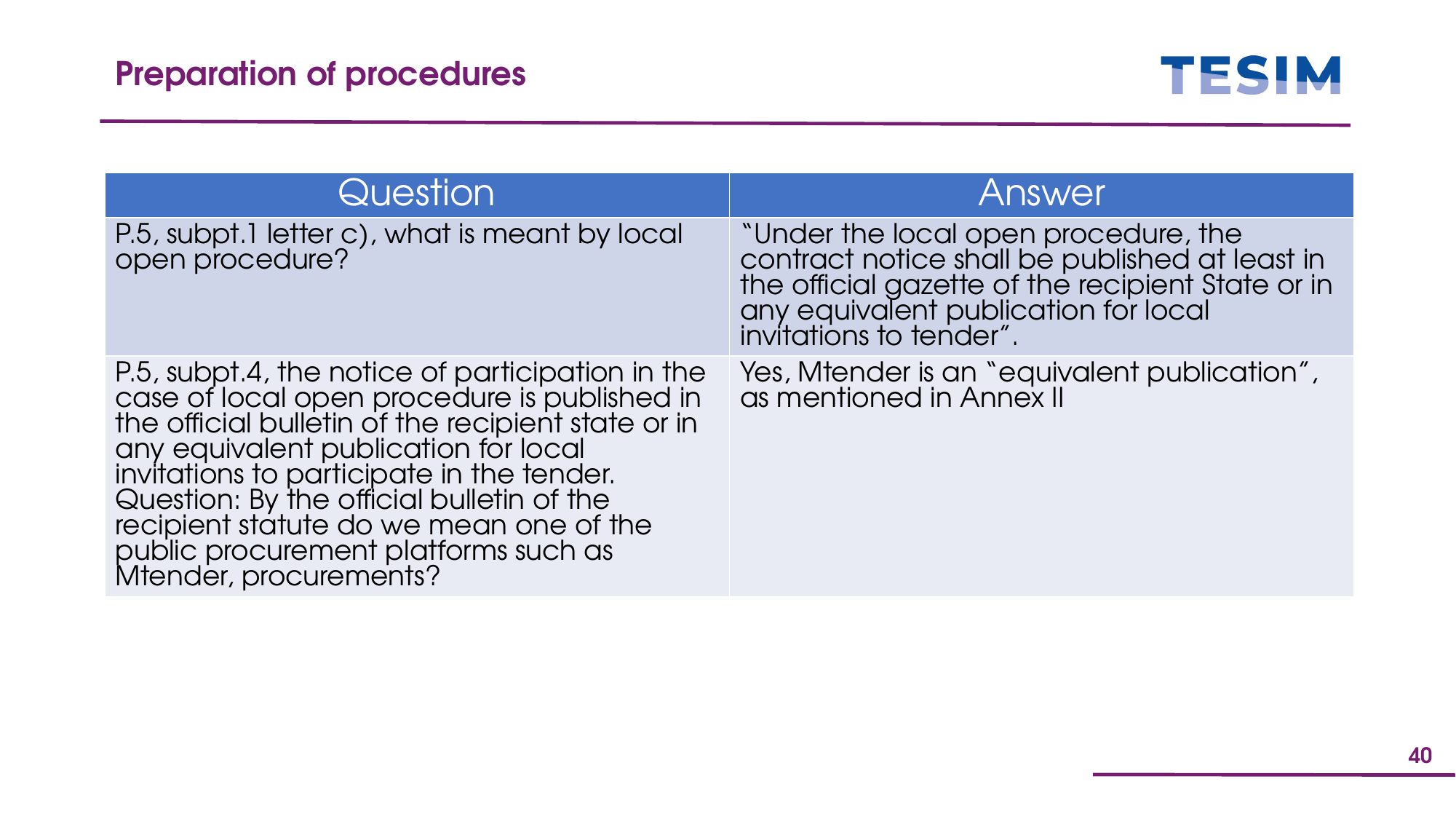

Preparation of procedures
| Question | Answer |
| --- | --- |
| P.5, subpt.1 letter c), what is meant by local open procedure? | “Under the local open procedure, the contract notice shall be published at least in the official gazette of the recipient State or in any equivalent publication for local invitations to tender”. |
| P.5, subpt.4, the notice of participation in the case of local open procedure is published in the official bulletin of the recipient state or in any equivalent publication for local invitations to participate in the tender. Question: By the official bulletin of the recipient statute do we mean one of the public procurement platforms such as Mtender, procurements? | Yes, Mtender is an “equivalent publication”, as mentioned in Annex II |